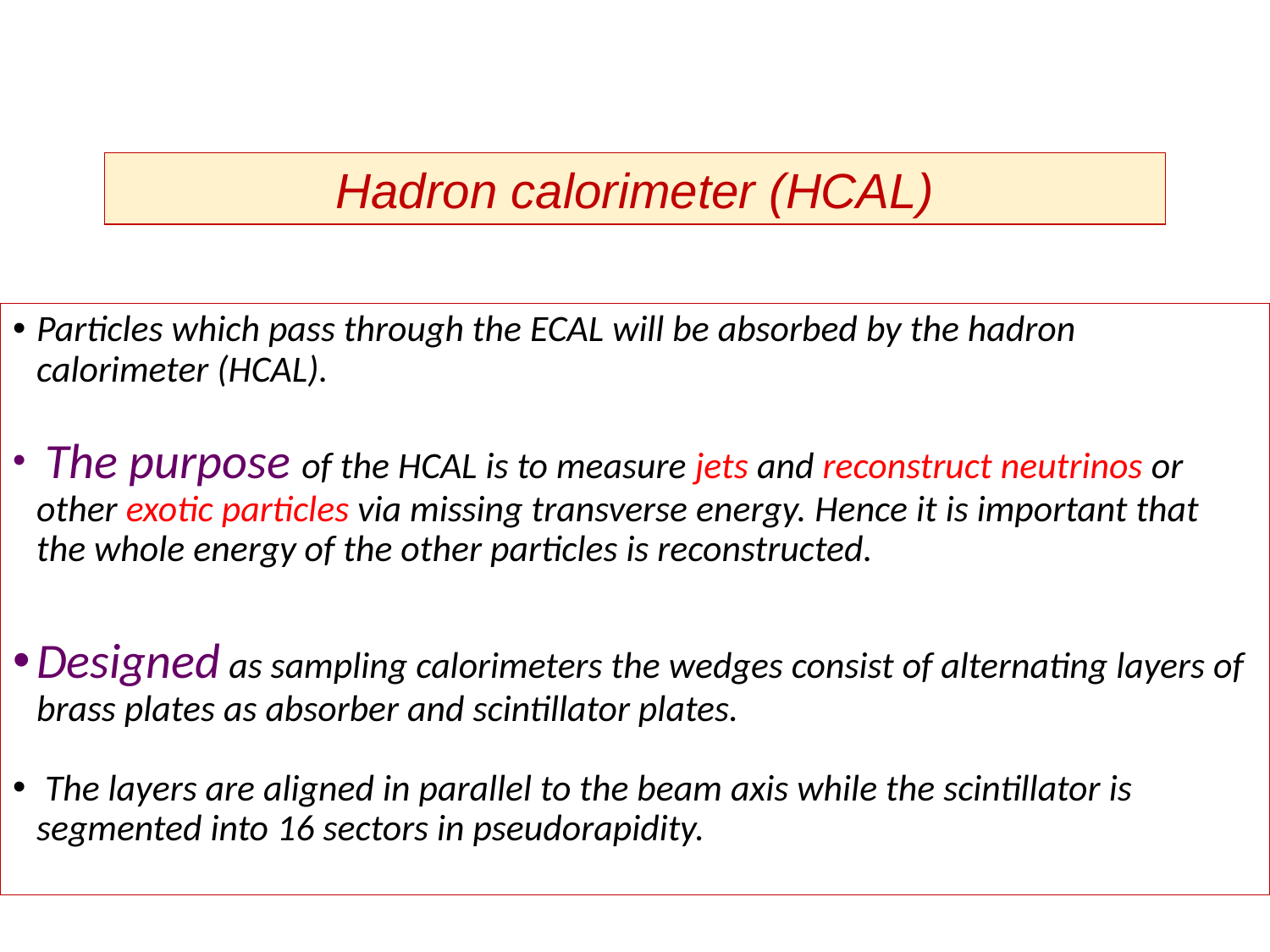

Hadron calorimeter (HCAL)
Particles which pass through the ECAL will be absorbed by the hadron calorimeter (HCAL).

 The purpose of the HCAL is to measure jets and reconstruct neutrinos or other exotic particles via missing transverse energy. Hence it is important that the whole energy of the other particles is reconstructed.

Designed as sampling calorimeters the wedges consist of alternating layers of brass plates as absorber and scintillator plates.

 The layers are aligned in parallel to the beam axis while the scintillator is segmented into 16 sectors in pseudorapidity.